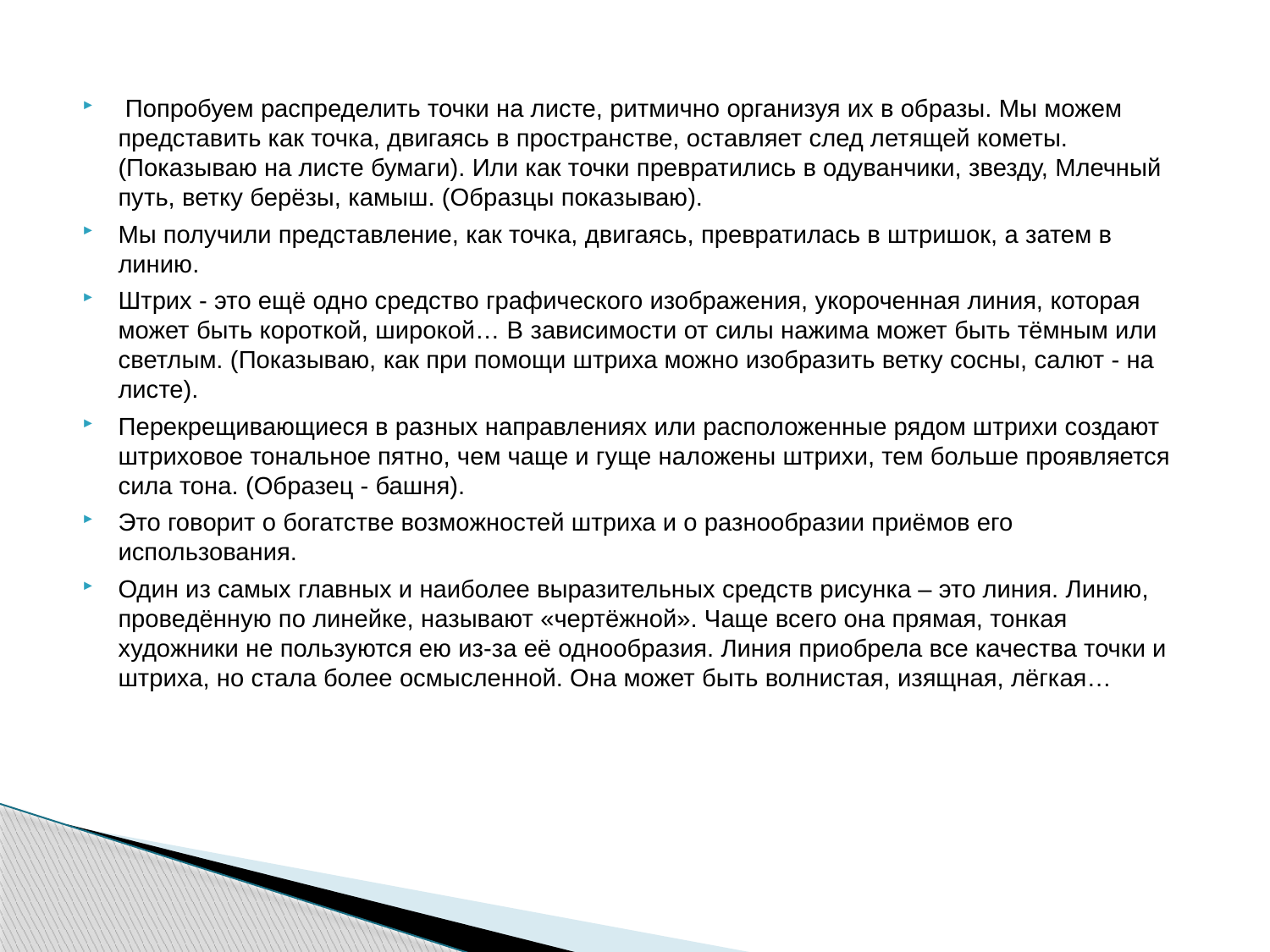

Попробуем распределить точки на листе, ритмично организуя их в образы. Мы можем представить как точка, двигаясь в пространстве, оставляет след летящей кометы. (Показываю на листе бумаги). Или как точки превратились в одуванчики, звезду, Млечный путь, ветку берёзы, камыш. (Образцы показываю).
Мы получили представление, как точка, двигаясь, превратилась в штришок, а затем в линию.
Штрих - это ещё одно средство графического изображения, укороченная линия, которая может быть короткой, широкой… В зависимости от силы нажима может быть тёмным или светлым. (Показываю, как при помощи штриха можно изобразить ветку сосны, салют - на листе).
Перекрещивающиеся в разных направлениях или расположенные рядом штрихи создают штриховое тональное пятно, чем чаще и гуще наложены штрихи, тем больше проявляется сила тона. (Образец - башня).
Это говорит о богатстве возможностей штриха и о разнообразии приёмов его использования.
Один из самых главных и наиболее выразительных средств рисунка – это линия. Линию, проведённую по линейке, называют «чертёжной». Чаще всего она прямая, тонкая художники не пользуются ею из-за её однообразия. Линия приобрела все качества точки и штриха, но стала более осмысленной. Она может быть волнистая, изящная, лёгкая…